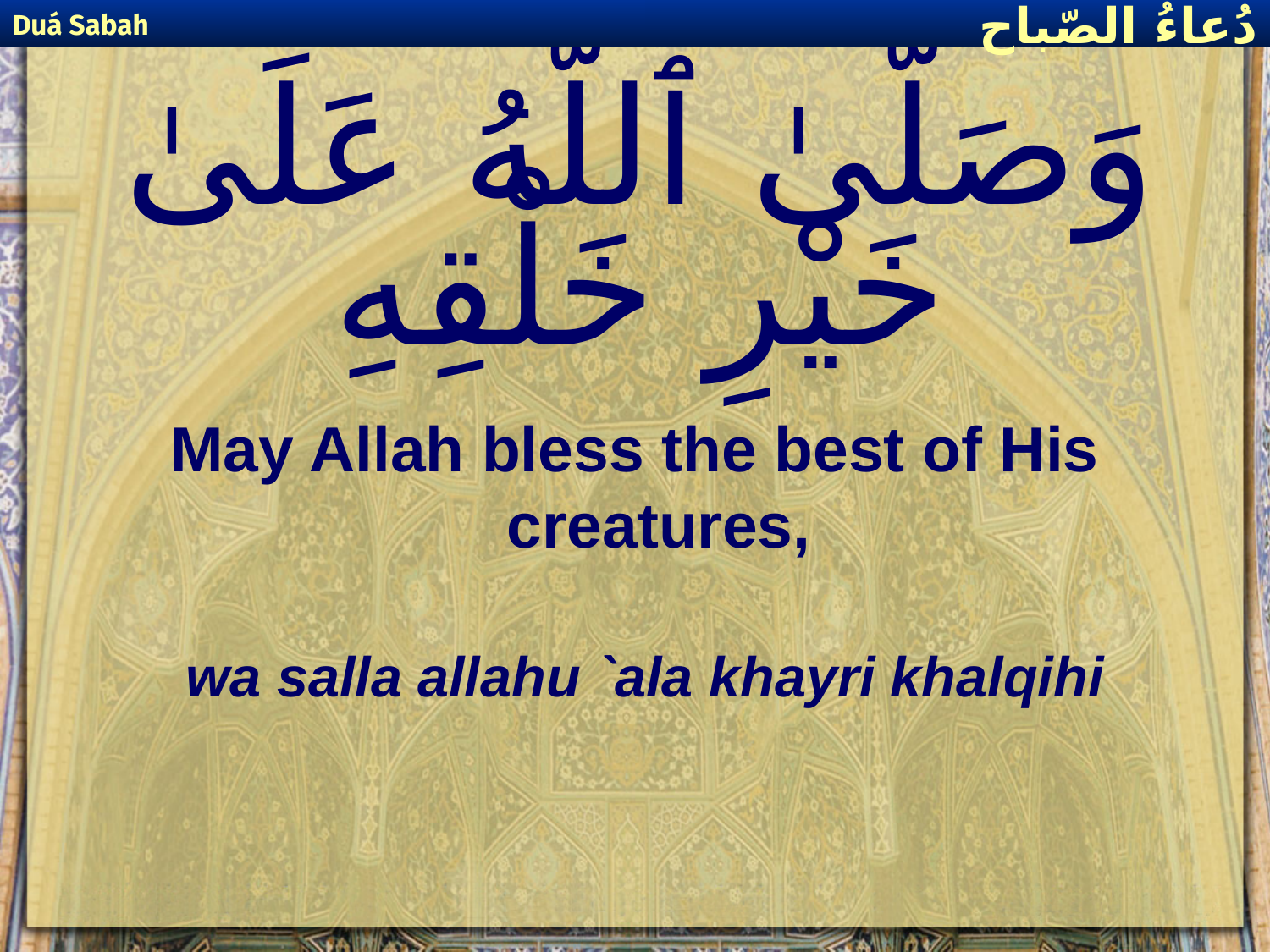

Duá Sabah
دُعاءُ الصّباح
# وَصَلَّىٰ ٱللَّهُ عَلَىٰ خَيْرِ خَلْقِهِ
May Allah bless the best of His creatures,
wa salla allahu `ala khayri khalqihi